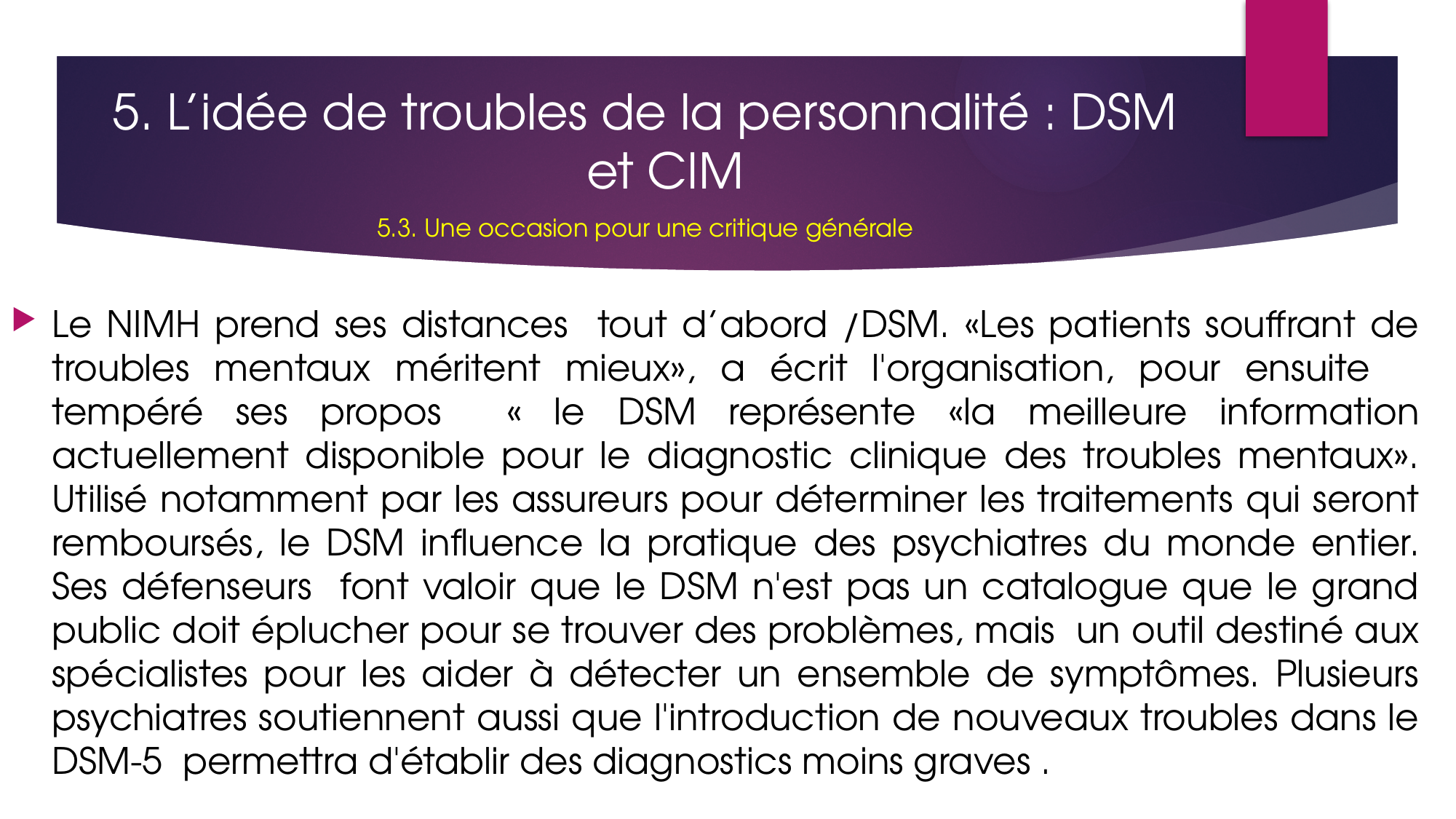

5. L’idée de troubles de la personnalité : DSM et CIM
5.3. Une occasion pour une critique générale
Le NIMH prend ses distances  tout d’abord /DSM. «Les patients souffrant de troubles mentaux méritent mieux», a écrit l'organisation, pour ensuite   tempéré ses propos  « le DSM représente «la meilleure information actuellement disponible pour le diagnostic clinique des troubles mentaux». Utilisé notamment par les assureurs pour déterminer les traitements qui seront remboursés, le DSM influence la pratique des psychiatres du monde entier. Ses défenseurs  font valoir que le DSM n'est pas un catalogue que le grand public doit éplucher pour se trouver des problèmes, mais  un outil destiné aux spécialistes pour les aider à détecter un ensemble de symptômes. Plusieurs psychiatres soutiennent aussi que l'introduction de nouveaux troubles dans le DSM-5  permettra d'établir des diagnostics moins graves .